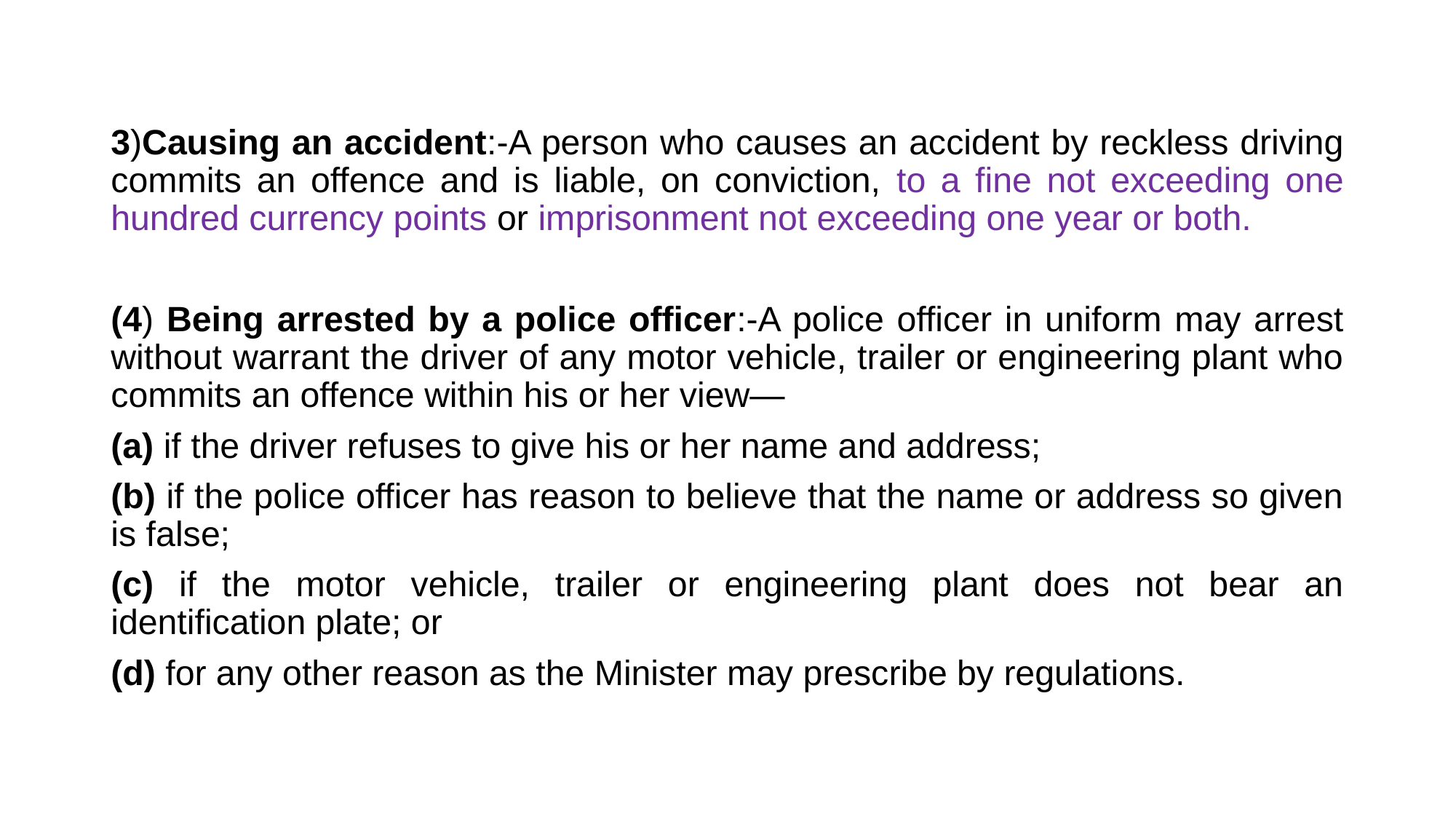

3)Causing an accident:-A person who causes an accident by reckless driving commits an offence and is liable, on conviction, to a fine not exceeding one hundred currency points or imprisonment not exceeding one year or both.

(4) Being arrested by a police officer:-A police officer in uniform may arrest without warrant the driver of any motor vehicle, trailer or engineering plant who commits an offence within his or her view—
(a) if the driver refuses to give his or her name and address;
(b) if the police officer has reason to believe that the name or address so given is false;
(c) if the motor vehicle, trailer or engineering plant does not bear an identification plate; or
(d) for any other reason as the Minister may prescribe by regulations.